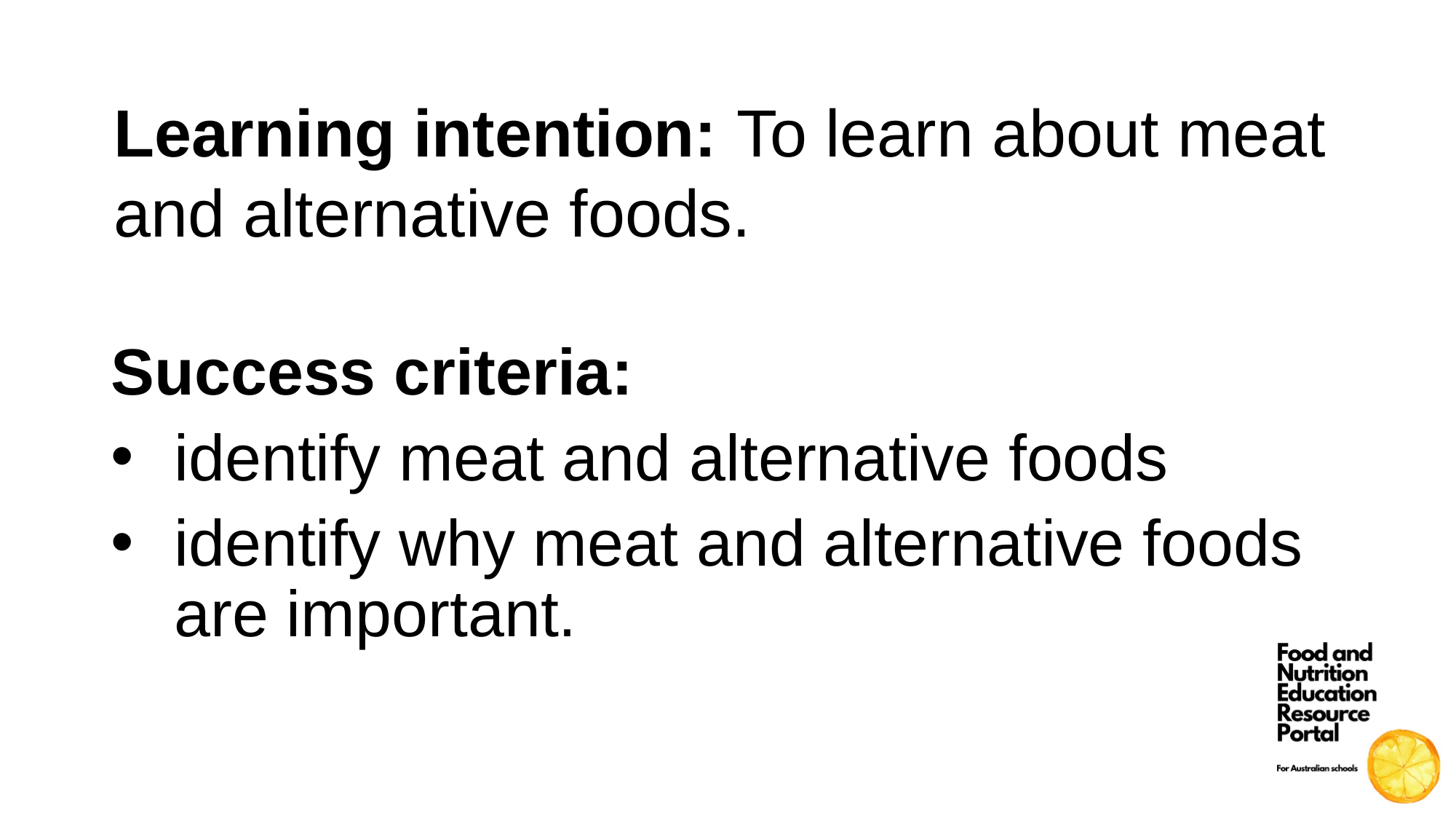

Learning intention: To learn about meat and alternative foods.
Success criteria:
identify meat and alternative foods
identify why meat and alternative foods are important.